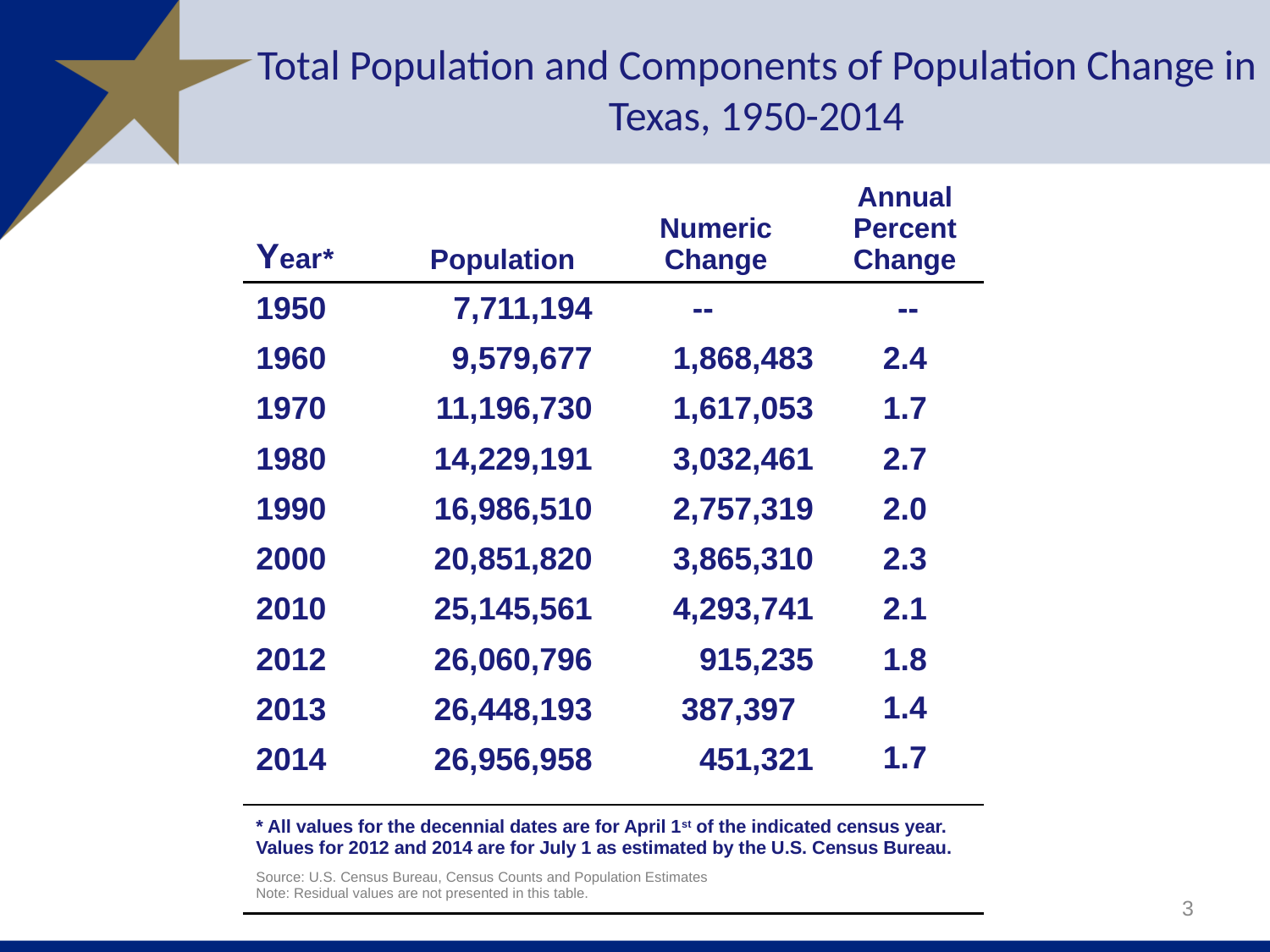

Total Population and Components of Population Change in Texas, 1950-2014
| Year\* | Population | Numeric Change | Annual Percent Change |
| --- | --- | --- | --- |
| 1950 | 7,711,194 | -- | -- |
| 1960 | 9,579,677 | 1,868,483 | 2.4 |
| 1970 | 11,196,730 | 1,617,053 | 1.7 |
| 1980 | 14,229,191 | 3,032,461 | 2.7 |
| 1990 | 16,986,510 | 2,757,319 | 2.0 |
| 2000 | 20,851,820 | 3,865,310 | 2.3 |
| 2010 | 25,145,561 | 4,293,741 | 2.1 |
| 2012 | 26,060,796 | 915,235 | 1.8 |
| 2013 | 26,448,193 | 387,397 | 1.4 |
| 2014 | 26,956,958 | 451,321 | 1.7 |
|  |  |  |  |
| \* All values for the decennial dates are for April 1st of the indicated census year. Values for 2012 and 2014 are for July 1 as estimated by the U.S. Census Bureau. Source: U.S. Census Bureau, Census Counts and Population Estimates Note: Residual values are not presented in this table. |  |  |  |
3